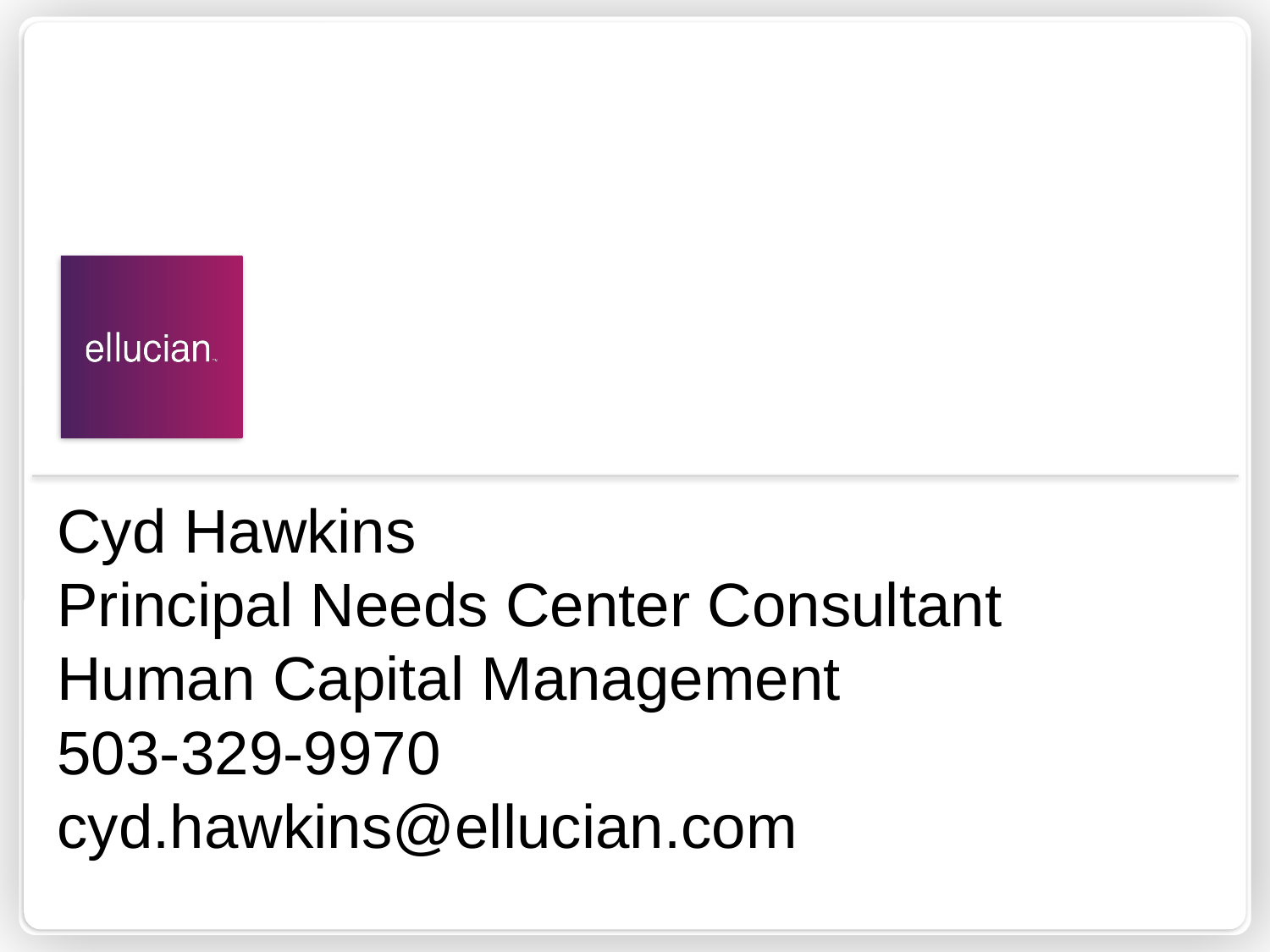

# Cyd Hawkins Principal Needs Center Consultant Human Capital Management 503-329-9970 cyd.hawkins@ellucian.com